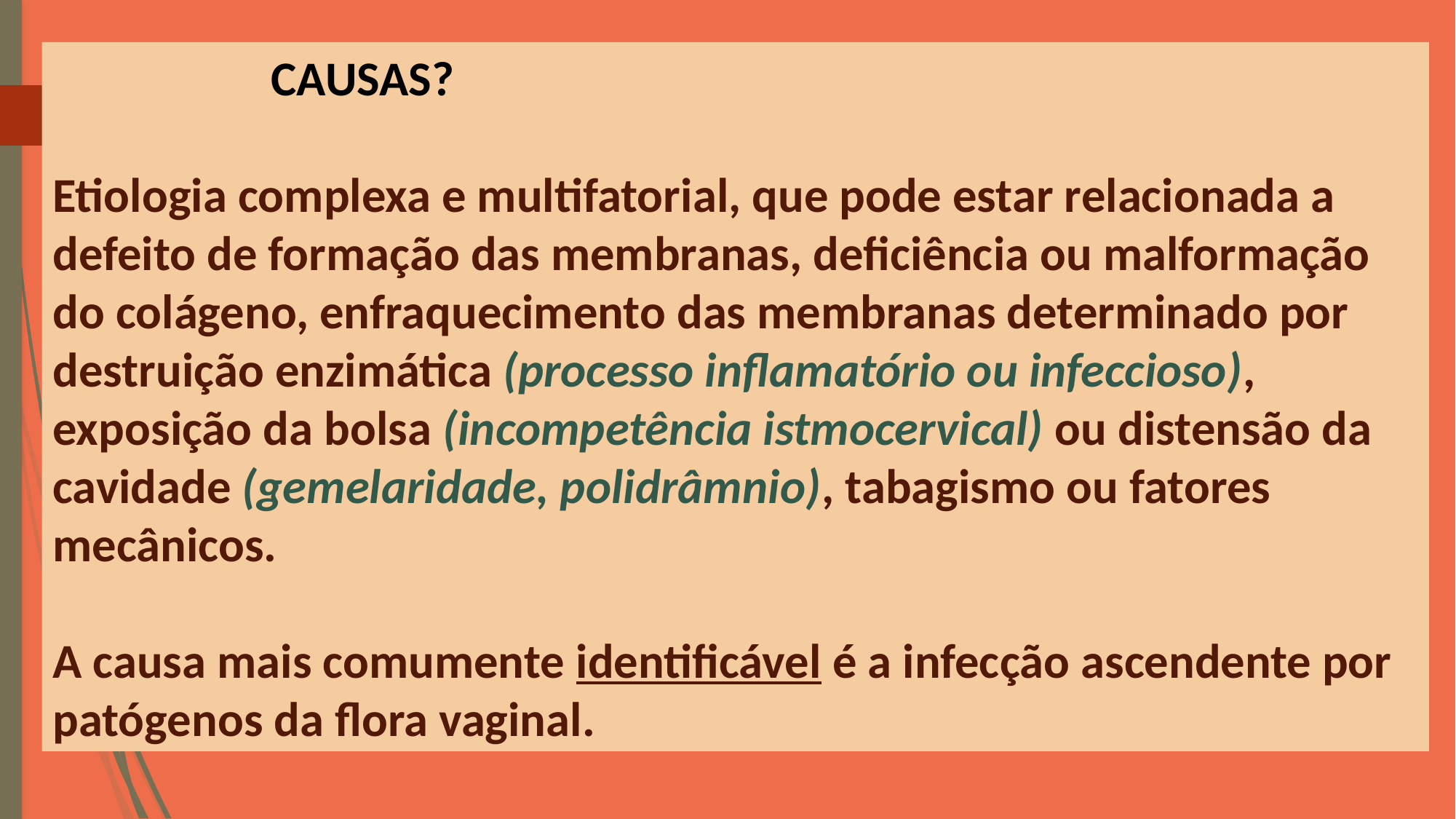

CAUSAS?

Etiologia complexa e multifatorial, que pode estar relacionada a defeito de formação das membranas, deficiência ou malformação do colágeno, enfraquecimento das membranas determinado por destruição enzimática (processo inflamatório ou infeccioso), exposição da bolsa (incompetência istmocervical) ou distensão da cavidade (gemelaridade, polidrâmnio), tabagismo ou fatores mecânicos.

A causa mais comumente identificável é a infecção ascendente por patógenos da flora vaginal.